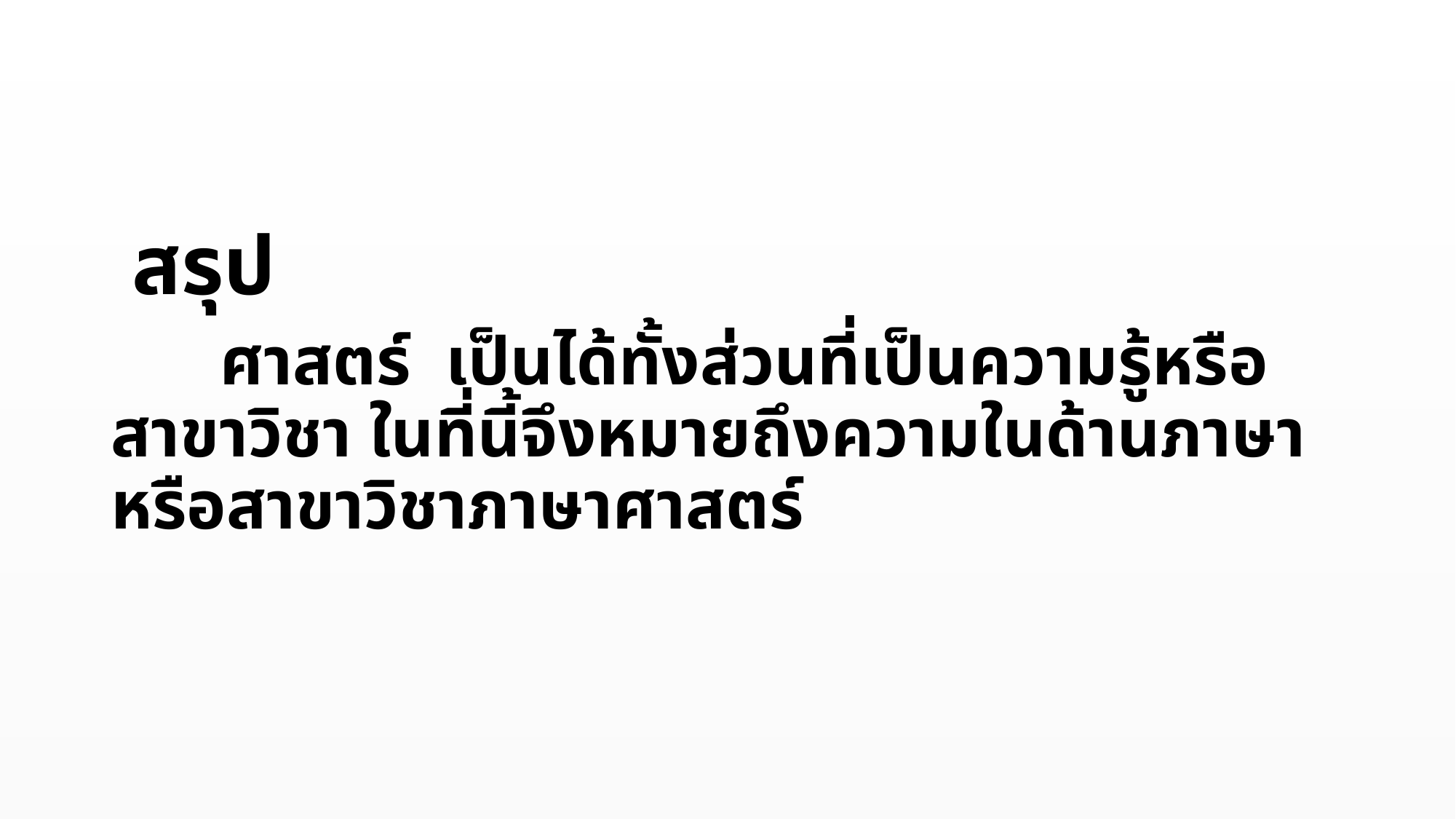

สรุป
	ศาสตร์  เป็นได้ทั้งส่วนที่เป็นความรู้หรือสาขาวิชา ในที่นี้จึงหมายถึงความในด้านภาษา หรือสาขาวิชาภาษาศาสตร์